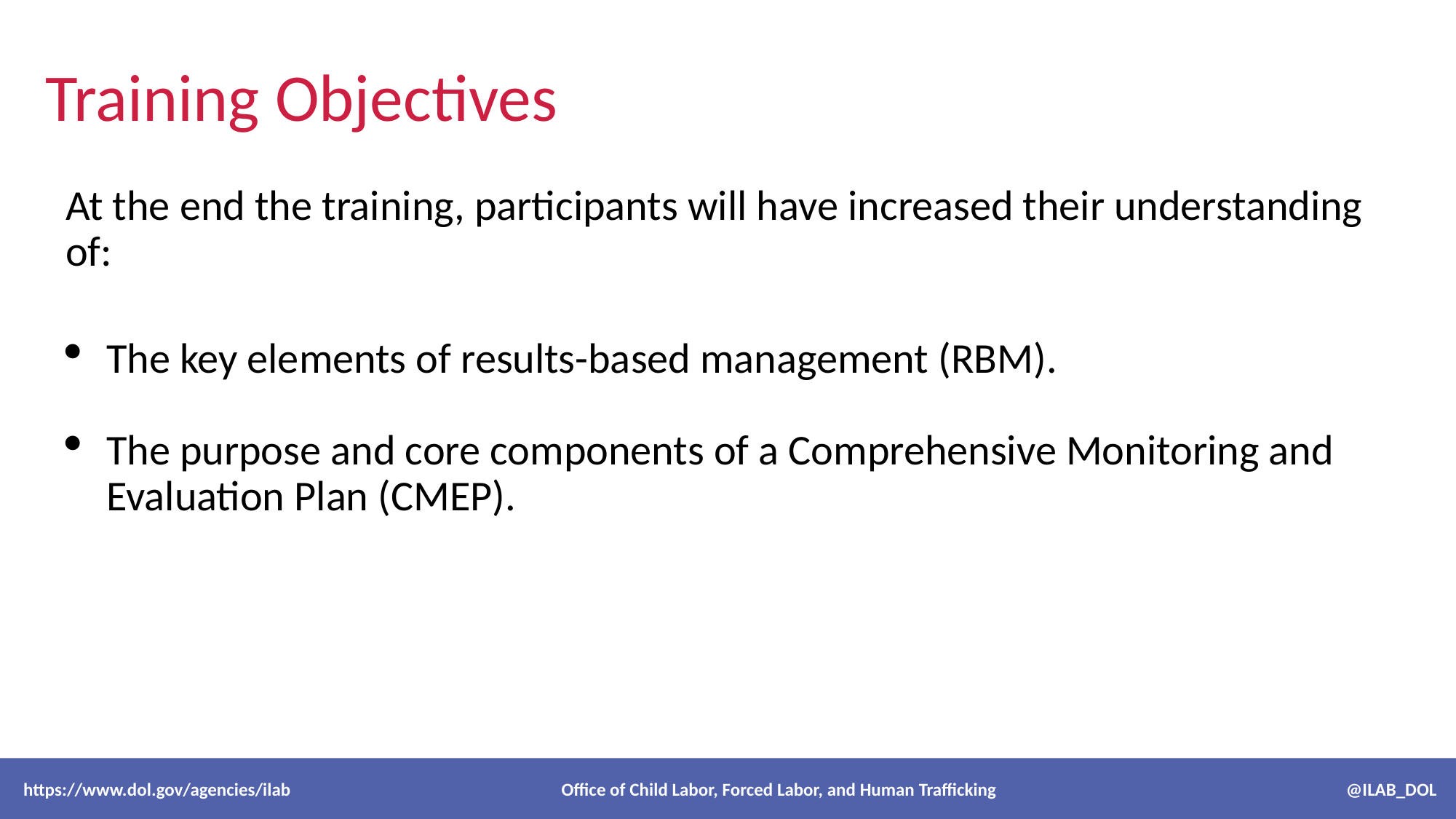

# Training Objectives
At the end the training, participants will have increased their understanding of:

The key elements of results-based management (RBM).

The purpose and core components of a Comprehensive Monitoring and Evaluation Plan (CMEP).

   https://www.dol.gov/agencies/ilab                                                                 Office of Child Labor, Forced Labor, and Human Trafficking                                                                                    @ILAB_DOL